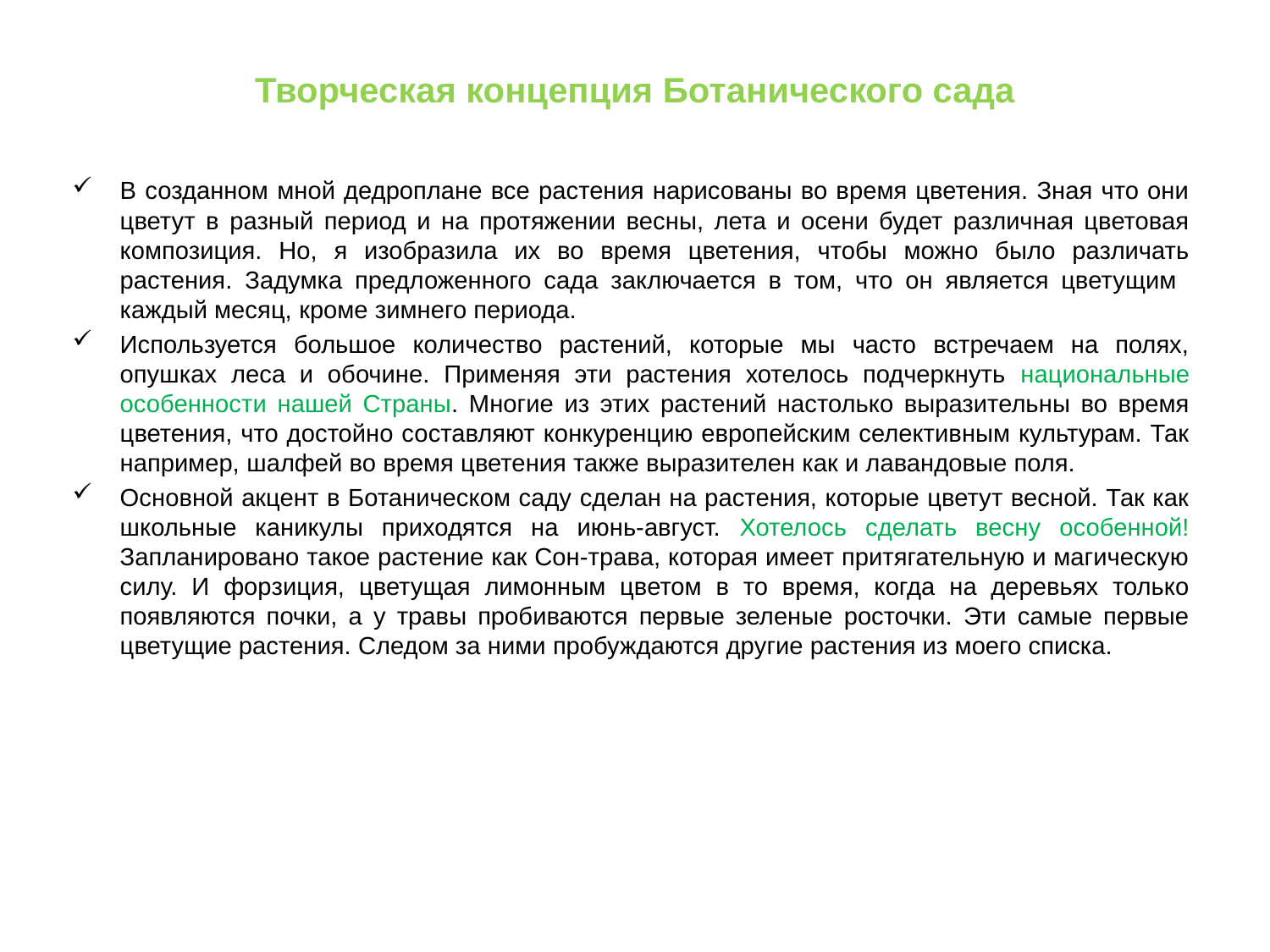

# Творческая концепция Ботанического сада
В созданном мной дедроплане все растения нарисованы во время цветения. Зная что они цветут в разный период и на протяжении весны, лета и осени будет различная цветовая композиция. Но, я изобразила их во время цветения, чтобы можно было различать растения. Задумка предложенного сада заключается в том, что он является цветущим  каждый месяц, кроме зимнего периода.
Используется большое количество растений, которые мы часто встречаем на полях, опушках леса и обочине. Применяя эти растения хотелось подчеркнуть национальные особенности нашей Страны. Многие из этих растений настолько выразительны во время цветения, что достойно составляют конкуренцию европейским селективным культурам. Так например, шалфей во время цветения также выразителен как и лавандовые поля.
Основной акцент в Ботаническом саду сделан на растения, которые цветут весной. Так как школьные каникулы приходятся на июнь-август. Хотелось сделать весну особенной! Запланировано такое растение как Сон-трава, которая имеет притягательную и магическую силу. И форзиция, цветущая лимонным цветом в то время, когда на деревьях только появляются почки, а у травы пробиваются первые зеленые росточки. Эти самые первые цветущие растения. Следом за ними пробуждаются другие растения из моего списка.